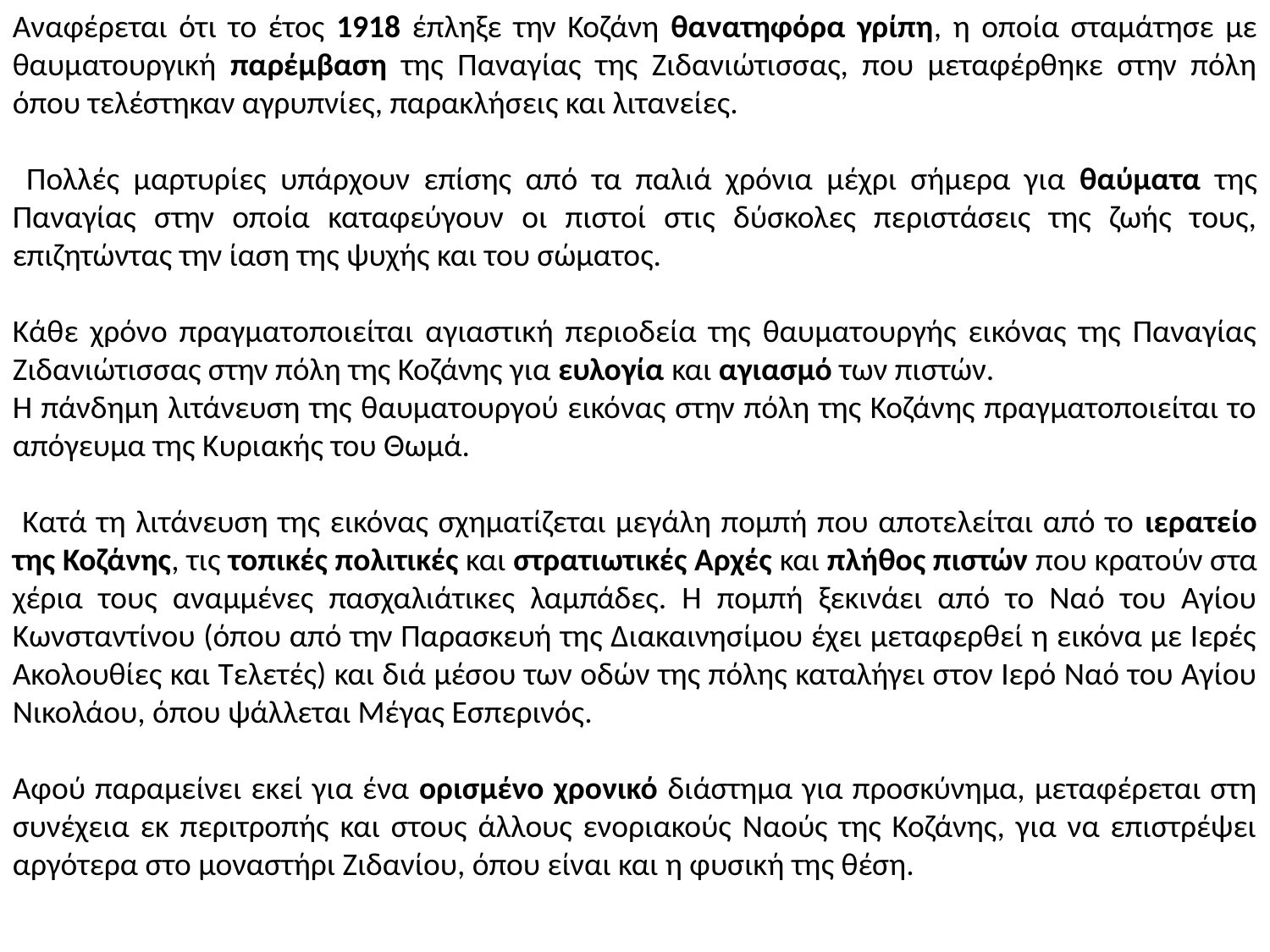

Αναφέρεται ότι το έτος 1918 έπληξε την Κοζάνη θανατηφόρα γρίπη, η οποία σταμάτησε με θαυματουργική παρέμβαση της Παναγίας της Ζιδανιώτισσας, που μεταφέρθηκε στην πόλη όπου τελέστηκαν αγρυπνίες, παρακλήσεις και λιτανείες.

 Πολλές μαρτυρίες υπάρχουν επίσης από τα παλιά χρόνια μέχρι σήμερα για θαύματα της Παναγίας στην οποία καταφεύγουν οι πιστοί στις δύσκολες περιστάσεις της ζωής τους, επιζητώντας την ίαση της ψυχής και του σώματος.

Κάθε χρόνο πραγματοποιείται αγιαστική περιοδεία της θαυματουργής εικόνας της Παναγίας Ζιδανιώτισσας στην πόλη της Κοζάνης για ευλογία και αγιασμό των πιστών.
Η πάνδημη λιτάνευση της θαυματουργού εικόνας στην πόλη της Κοζάνης πραγματοποιείται το απόγευμα της Κυριακής του Θωμά.

 Κατά τη λιτάνευση της εικόνας σχηματίζεται μεγάλη πομπή που αποτελείται από το ιερατείο της Κοζάνης, τις τοπικές πολιτικές και στρατιωτικές Αρχές και πλήθος πιστών που κρατούν στα χέρια τους αναμμένες πασχαλιάτικες λαμπάδες. Η πομπή ξεκινάει από το Ναό του Αγίου Κωνσταντίνου (όπου από την Παρασκευή της Διακαινησίμου έχει μεταφερθεί η εικόνα με Ιερές Ακολουθίες και Τελετές) και διά μέσου των οδών της πόλης καταλήγει στον Ιερό Ναό του Αγίου Νικολάου, όπου ψάλλεται Μέγας Εσπερινός.

Αφού παραμείνει εκεί για ένα ορισμένο χρονικό διάστημα για προσκύνημα, μεταφέρεται στη συνέχεια εκ περιτροπής και στους άλλους ενοριακούς Ναούς της Κοζάνης, για να επιστρέψει αργότερα στο μοναστήρι Ζιδανίου, όπου είναι και η φυσική της θέση.